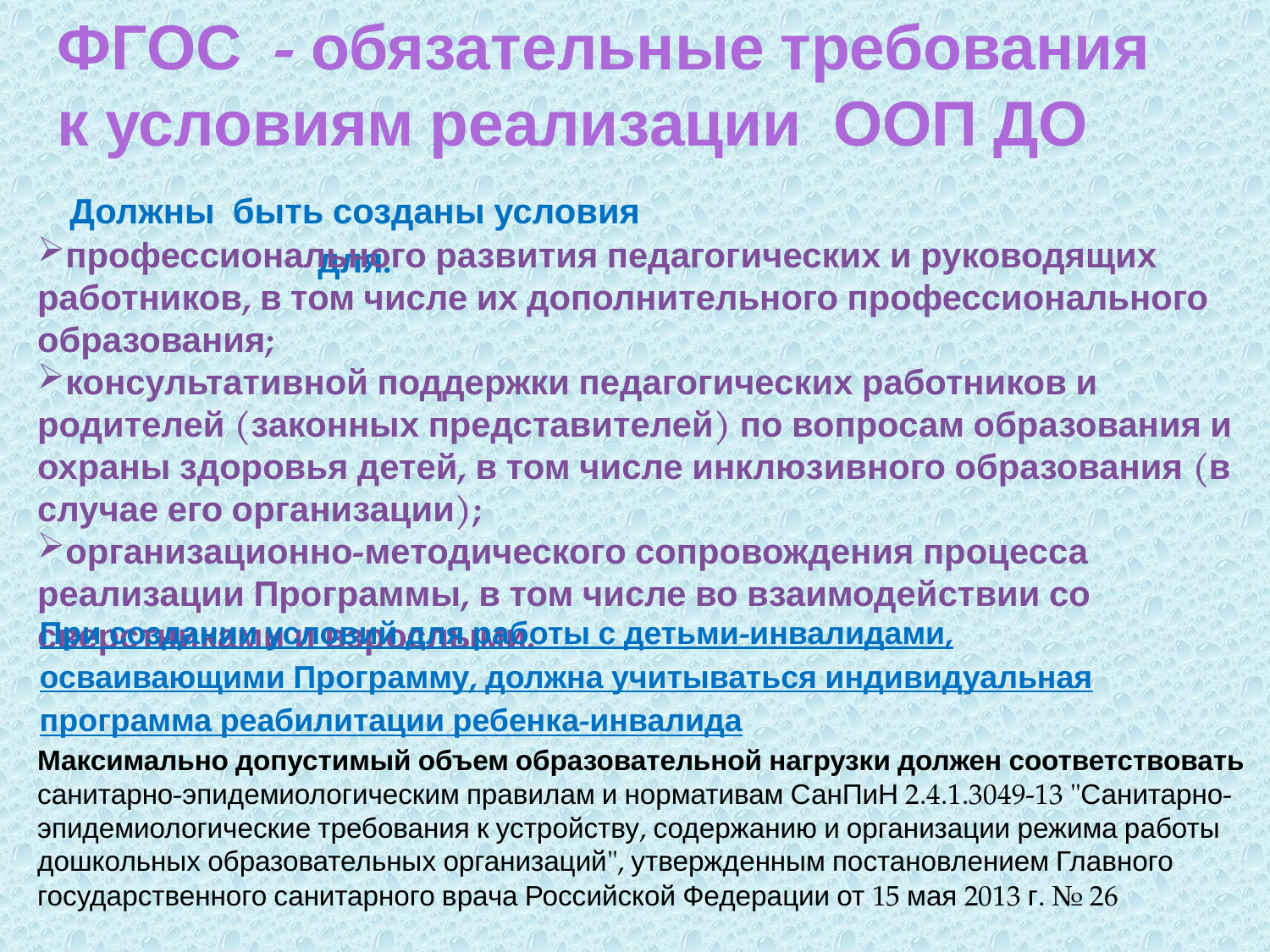

ФГОС  - обязательные требования
к условиям реализации  ООП ДО
Должны  быть созданы условия для:
профессионального развития педагогических и руководящих работников, в том числе их дополнительного профессионального образования;
консультативной поддержки педагогических работников и родителей (законных представителей) по вопросам образования и охраны здоровья детей, в том числе инклюзивного образования (в случае его организации);
организационно-методического сопровождения процесса реализации Программы, в том числе во взаимодействии со сверстниками и взрослыми.
При создании условий для работы с детьми-инвалидами, осваивающими Программу, должна учитываться индивидуальная программа реабилитации ребенка-инвалида
Максимально допустимый объем образовательной нагрузки должен соответствовать санитарно-эпидемиологическим правилам и нормативам СанПиН 2.4.1.3049-13 "Санитарно-эпидемиологические требования к устройству, содержанию и организации режима работы дошкольных образовательных организаций", утвержденным постановлением Главного государственного санитарного врача Российской Федерации от 15 мая 2013 г. № 26